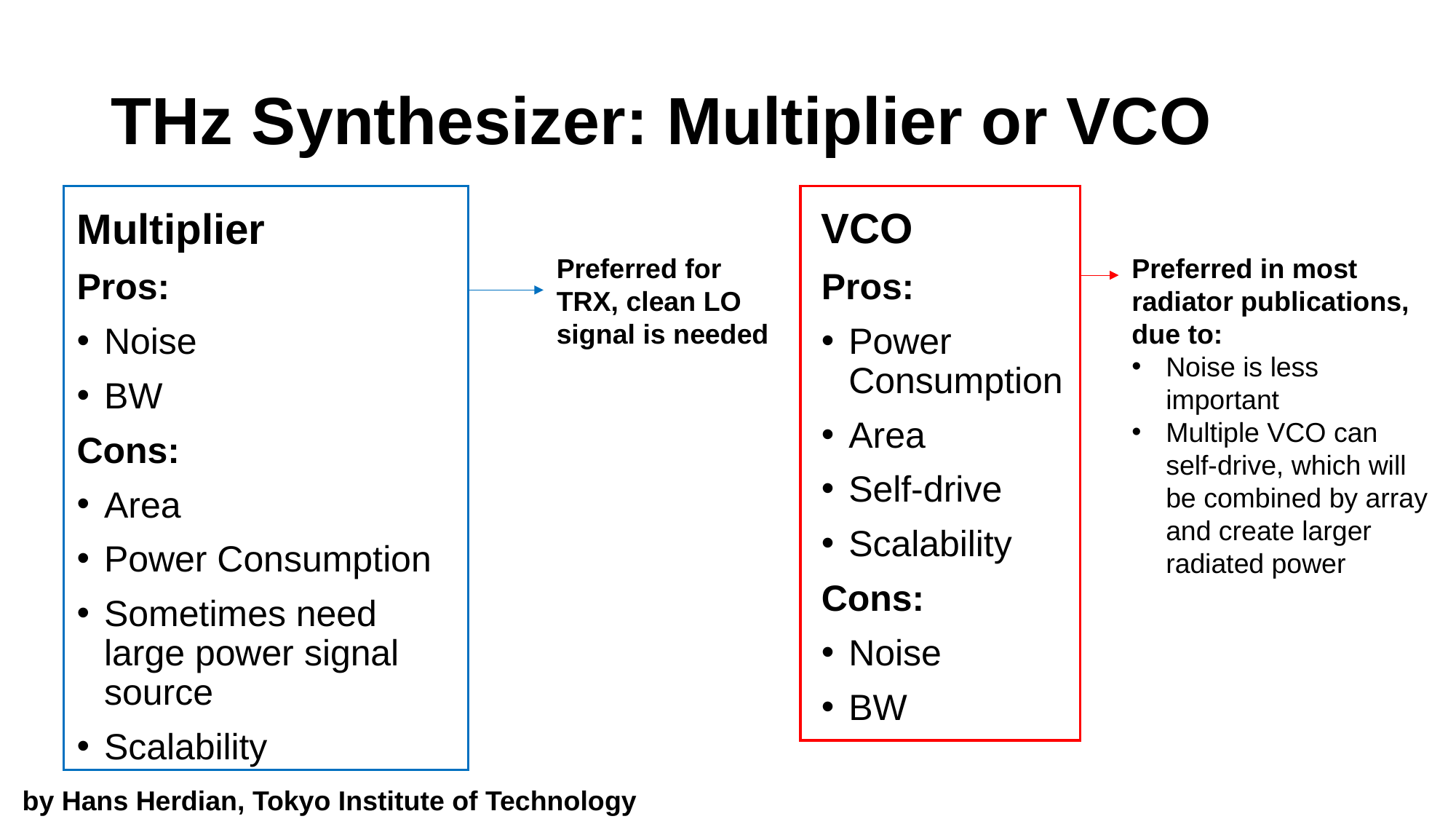

# THz Synthesizer: Multiplier or VCO

VCO
Pros:
Power
Consumption
Area
Self-drive
Scalability
Cons:
Noise
BW
Multiplier
Pros:
Noise
BW
Cons:
Area
Power Consumption
Sometimes need large power signal source
Scalability
Preferred for TRX, clean LO signal is needed
Preferred in most radiator publications, due to:
Noise is less important
Multiple VCO can self-drive, which will be combined by array and create larger radiated power
by Hans Herdian, Tokyo Institute of Technology